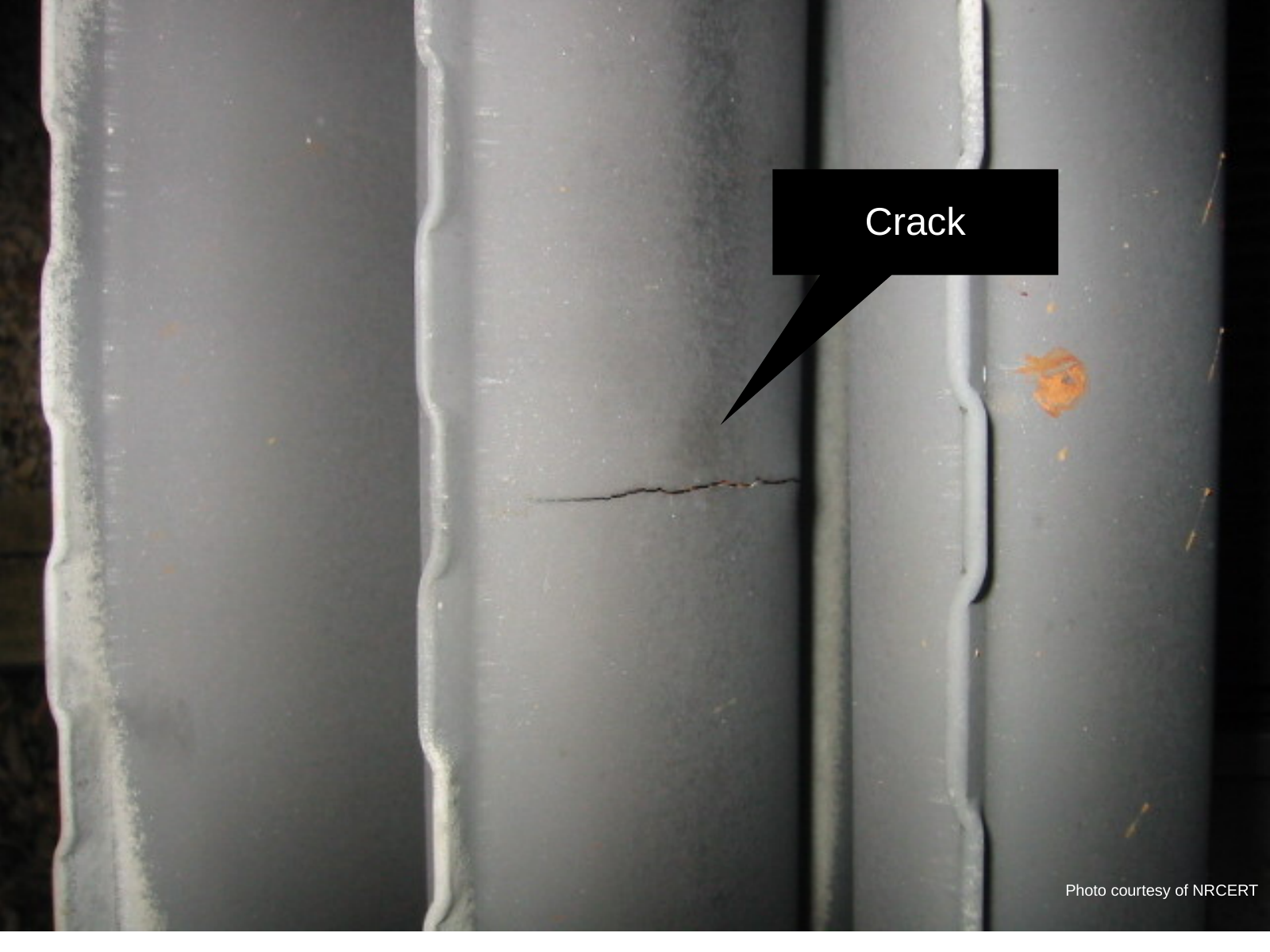

COMBUSTION SAFETY

Crack
Photo courtesy of NRCERT